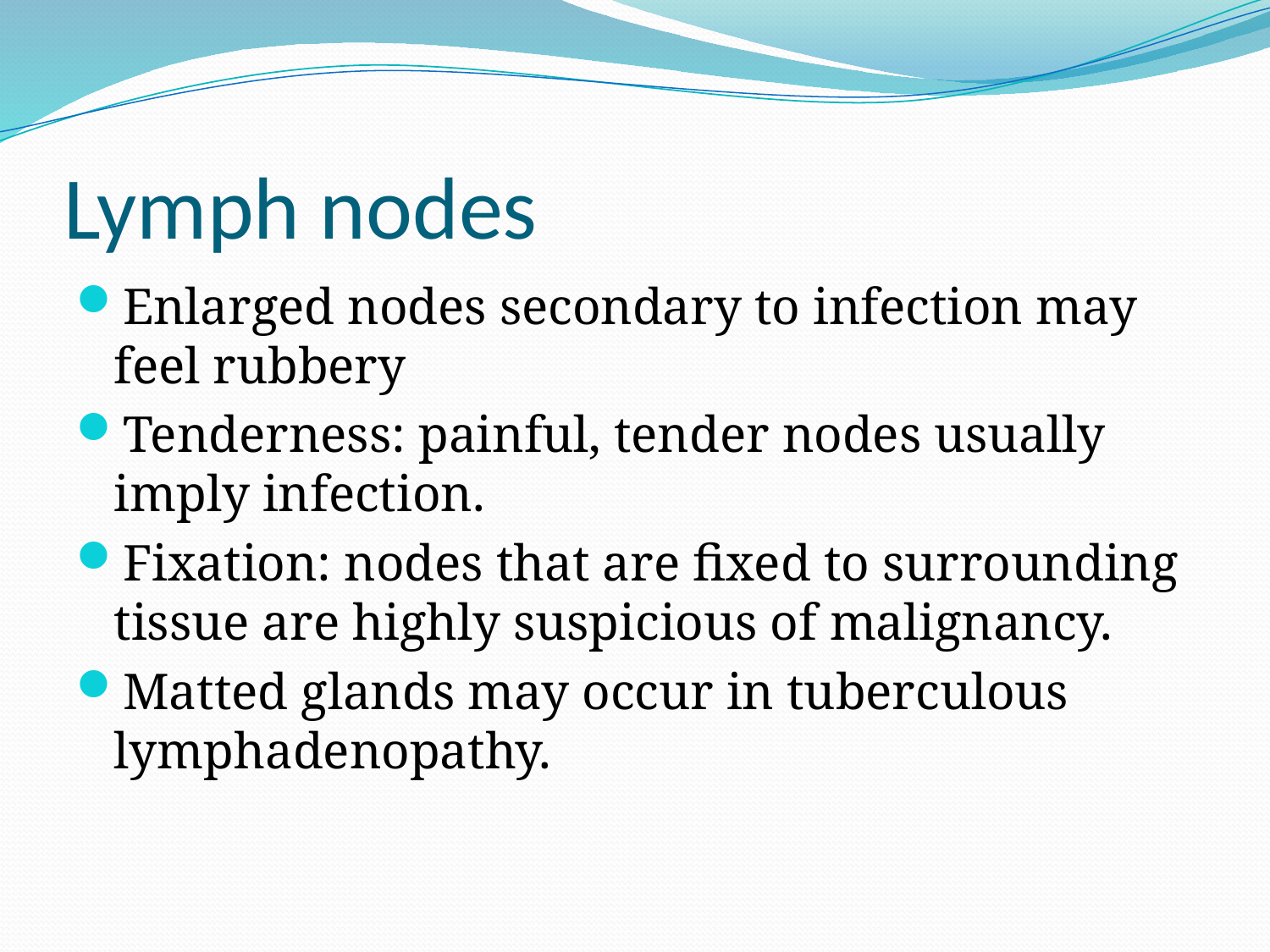

# Lymph nodes
Enlarged nodes secondary to infection may feel rubbery
Tenderness: painful, tender nodes usually imply infection.
Fixation: nodes that are fixed to surrounding tissue are highly suspicious of malignancy.
Matted glands may occur in tuberculous lymphadenopathy.